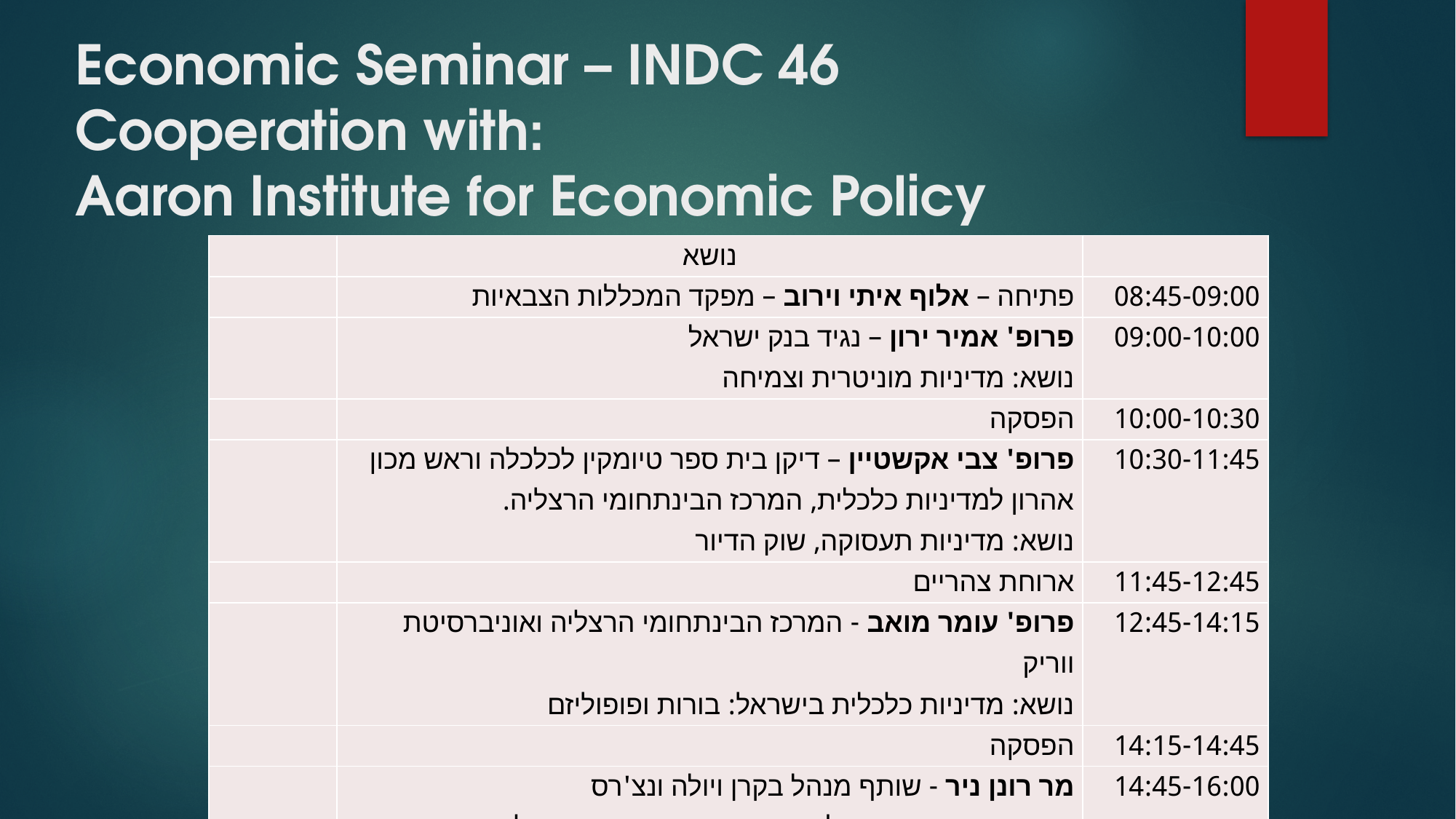

# Economic Seminar – INDC 46 Cooperation with: Aaron Institute for Economic Policy
|  | נושא |  |
| --- | --- | --- |
|  | פתיחה – אלוף איתי וירוב – מפקד המכללות הצבאיות | 08:45-09:00 |
|  | פרופ' אמיר ירון – נגיד בנק ישראל נושא: מדיניות מוניטרית וצמיחה | 09:00-10:00 |
|  | הפסקה | 10:00-10:30 |
|  | פרופ' צבי אקשטיין – דיקן בית ספר טיומקין לכלכלה וראש מכון אהרון למדיניות כלכלית, המרכז הבינתחומי הרצליה. נושא: מדיניות תעסוקה, שוק הדיור | 10:30-11:45 |
|  | ארוחת צהריים | 11:45-12:45 |
|  | פרופ' עומר מואב - המרכז הבינתחומי הרצליה ואוניברסיטת ווריק נושא: מדיניות כלכלית בישראל: בורות ופופוליזם | 12:45-14:15 |
|  | הפסקה | 14:15-14:45 |
|  | מר רונן ניר - שותף מנהל בקרן ויולה ונצ'רס נושא: ההייטק בישראל - הישגים, אתגרים ותחזית לעתיד | 14:45-16:00 |
|  | סיכום – ד"ר איל ארגוב | 16:00-16:15 |